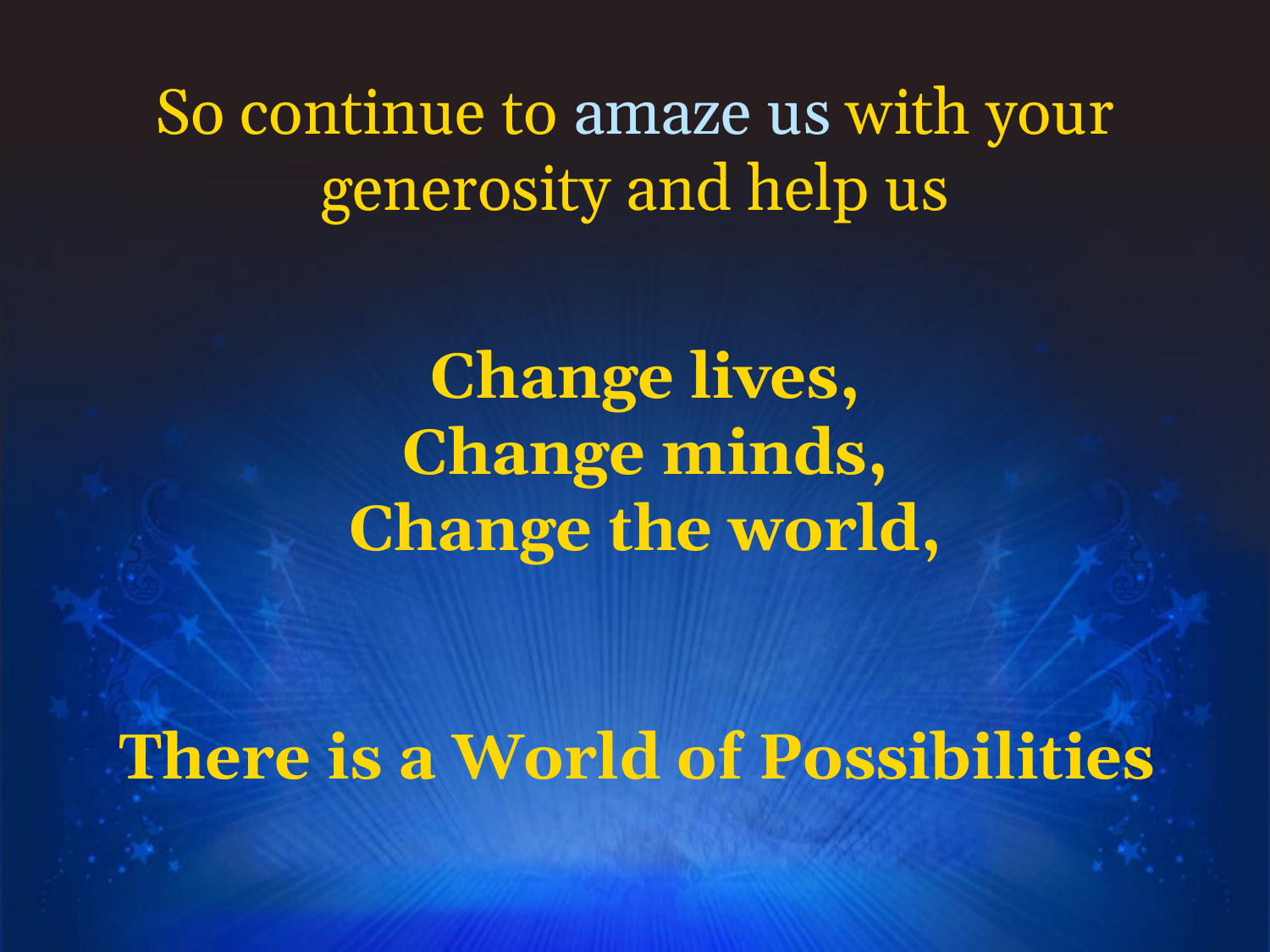

# So continue to amaze us with your generosity and help us
Change lives,
Change minds,
Change the world,

There is a World of Possibilities